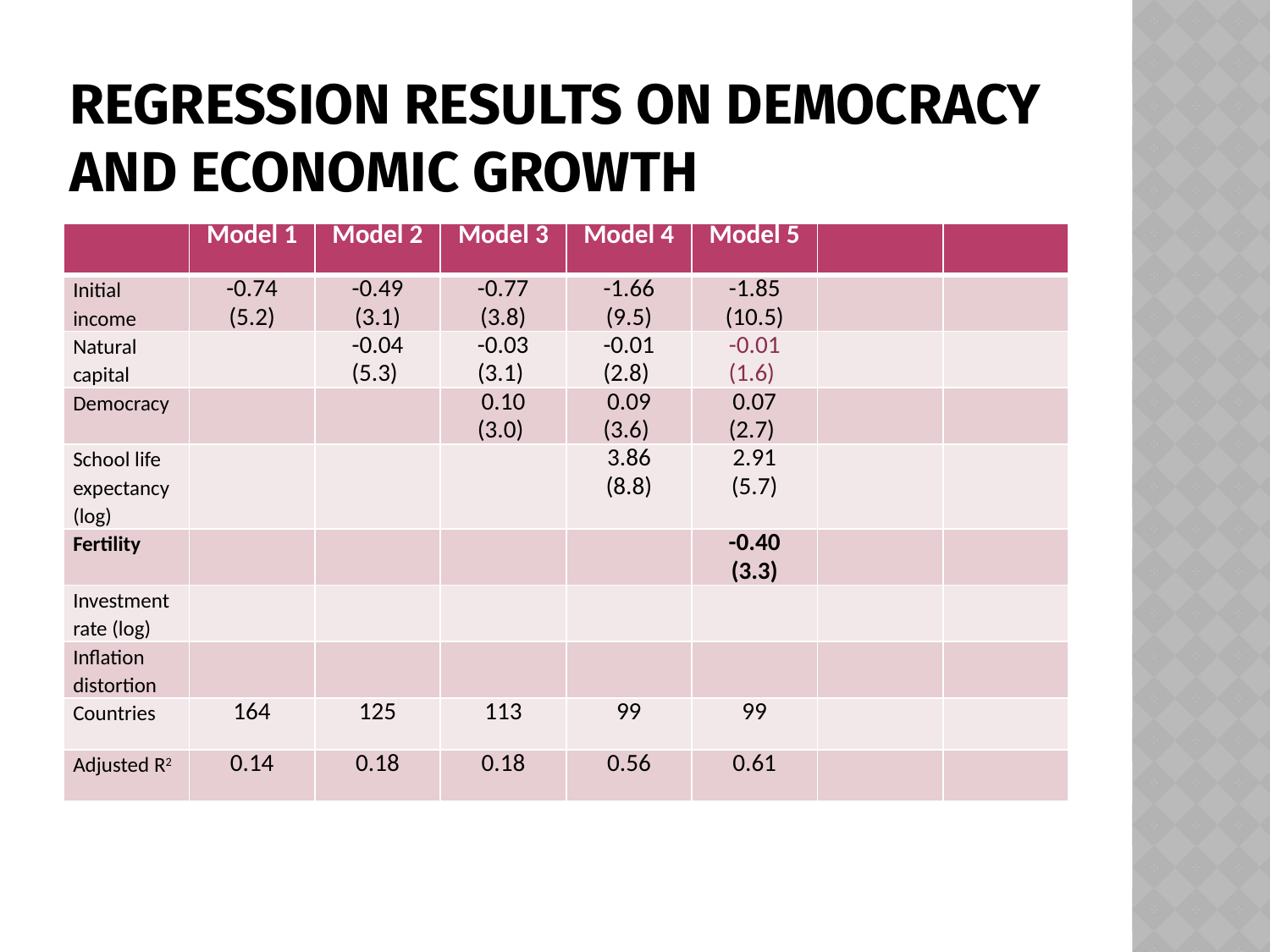

# Regression results on democracy and economic growth
|  | Model 1 | Model 2 | Model 3 | Model 4 | Model 5 |  |  |
| --- | --- | --- | --- | --- | --- | --- | --- |
| Initial income | -0.74 (5.2) | -0.49 (3.1) | -0.77 (3.8) | -1.66 (9.5) | -1.85 (10.5) |  |  |
| Natural capital |  | -0.04 (5.3) | -0.03 (3.1) | -0.01 (2.8) | -0.01 (1.6) |  |  |
| Democracy |  |  | 0.10 (3.0) | 0.09 (3.6) | 0.07 (2.7) |  |  |
| School life expectancy (log) |  |  |  | 3.86 (8.8) | 2.91 (5.7) |  |  |
| Fertility |  |  |  |  | -0.40 (3.3) |  |  |
| Investment rate (log) |  |  |  |  |  |  |  |
| Inflation distortion |  |  |  |  |  |  |  |
| Countries | 164 | 125 | 113 | 99 | 99 |  |  |
| Adjusted R2 | 0.14 | 0.18 | 0.18 | 0.56 | 0.61 |  |  |